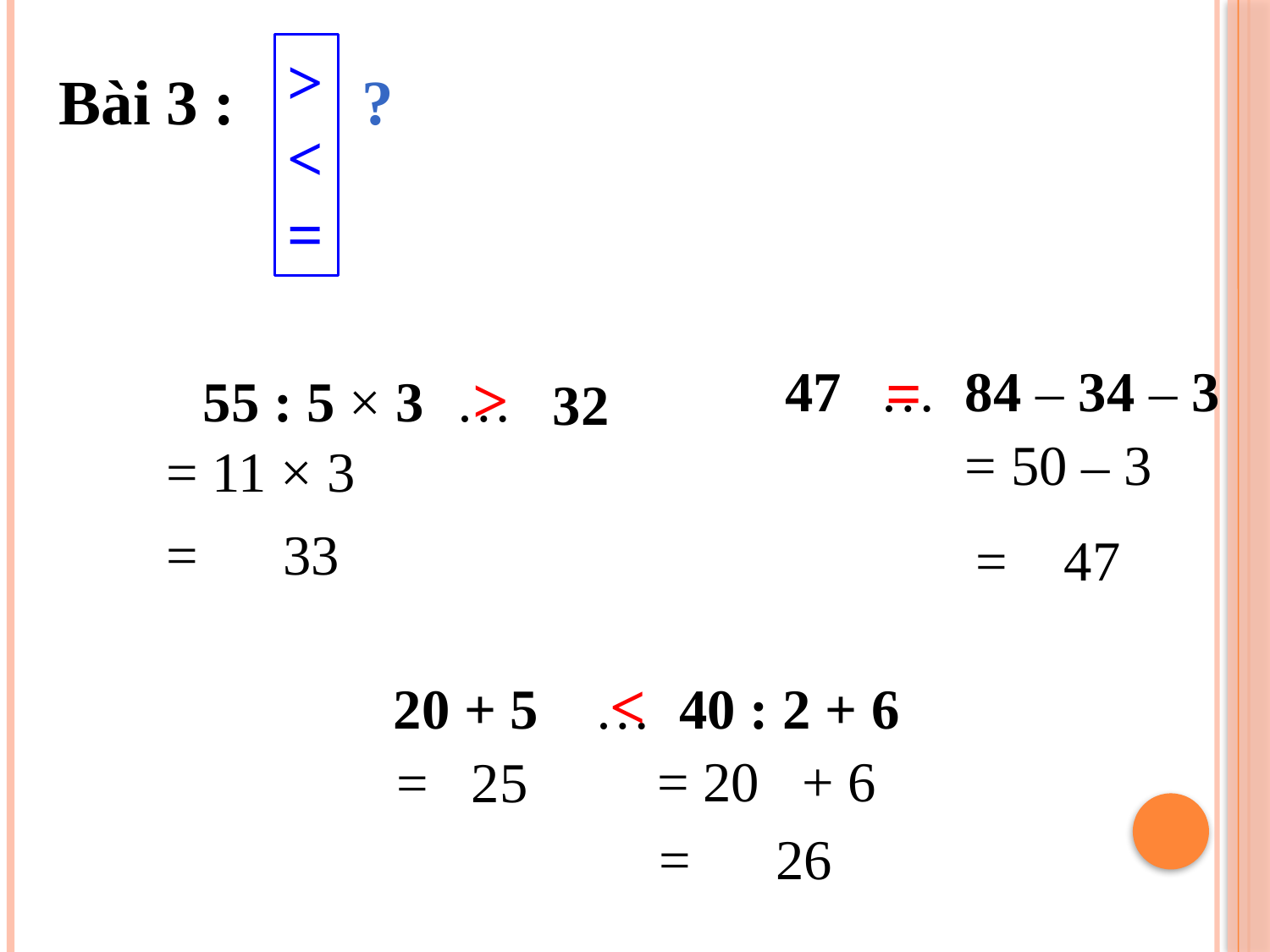

><=
Bài 3 :        ?
=
47
…
84 – 34 – 3
>
…
55 : 5 × 3
32
= 50 – 3
= 11 × 3
=      33
=    47
<
20 + 5
…
40 : 2 + 6
= 20   + 6
 =   25
=      26